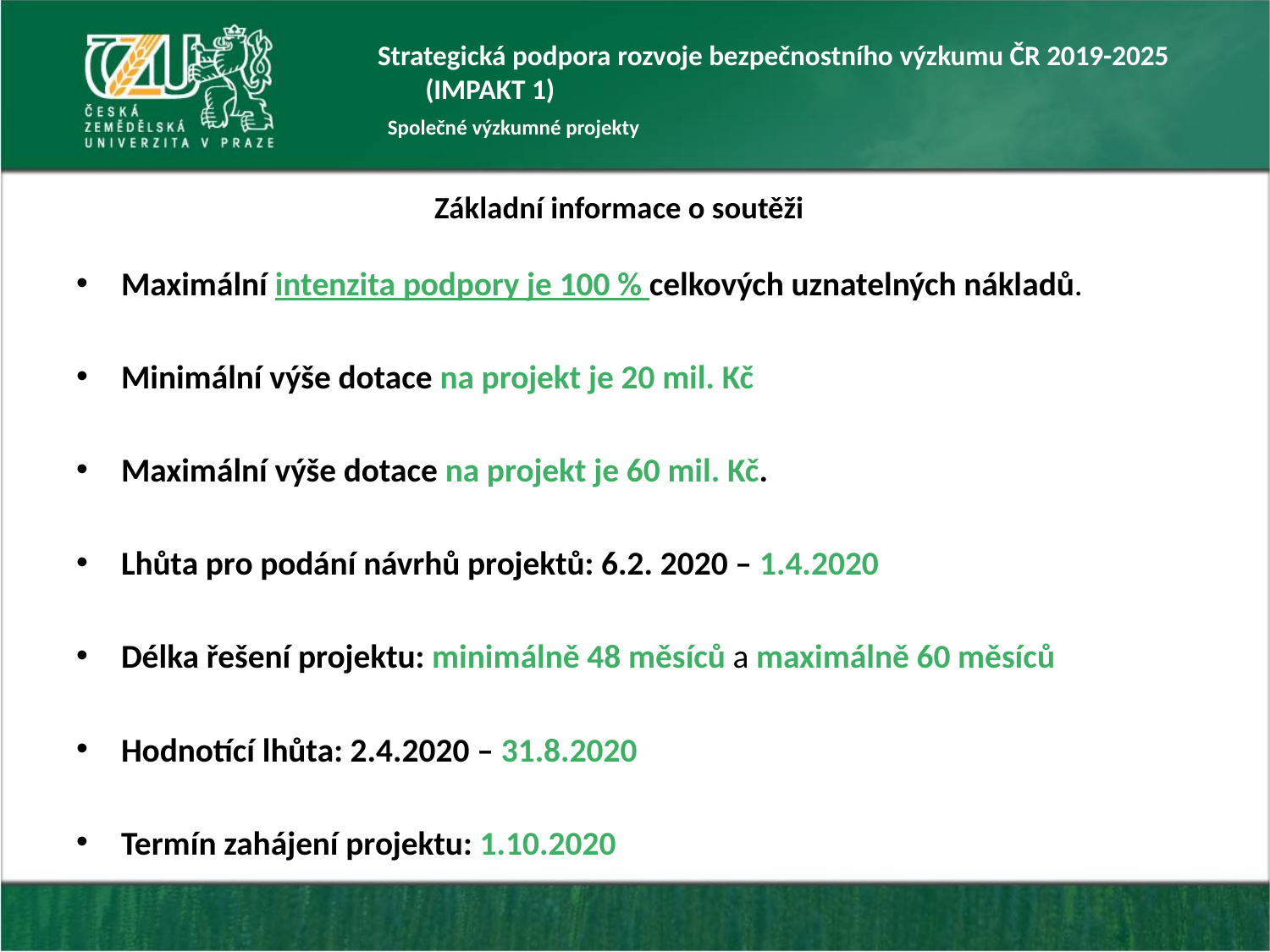

Strategická podpora rozvoje bezpečnostního výzkumu ČR 2019-2025 (IMPAKT 1)
Společné výzkumné projekty

# Základní informace o soutěži
Maximální intenzita podpory je 100 % celkových uznatelných nákladů.

Minimální výše dotace na projekt je 20 mil. Kč

Maximální výše dotace na projekt je 60 mil. Kč.

Lhůta pro podání návrhů projektů: 6.2. 2020 – 1.4.2020

Délka řešení projektu: minimálně 48 měsíců a maximálně 60 měsíců

Hodnotící lhůta: 2.4.2020 – 31.8.2020

Termín zahájení projektu: 1.10.2020